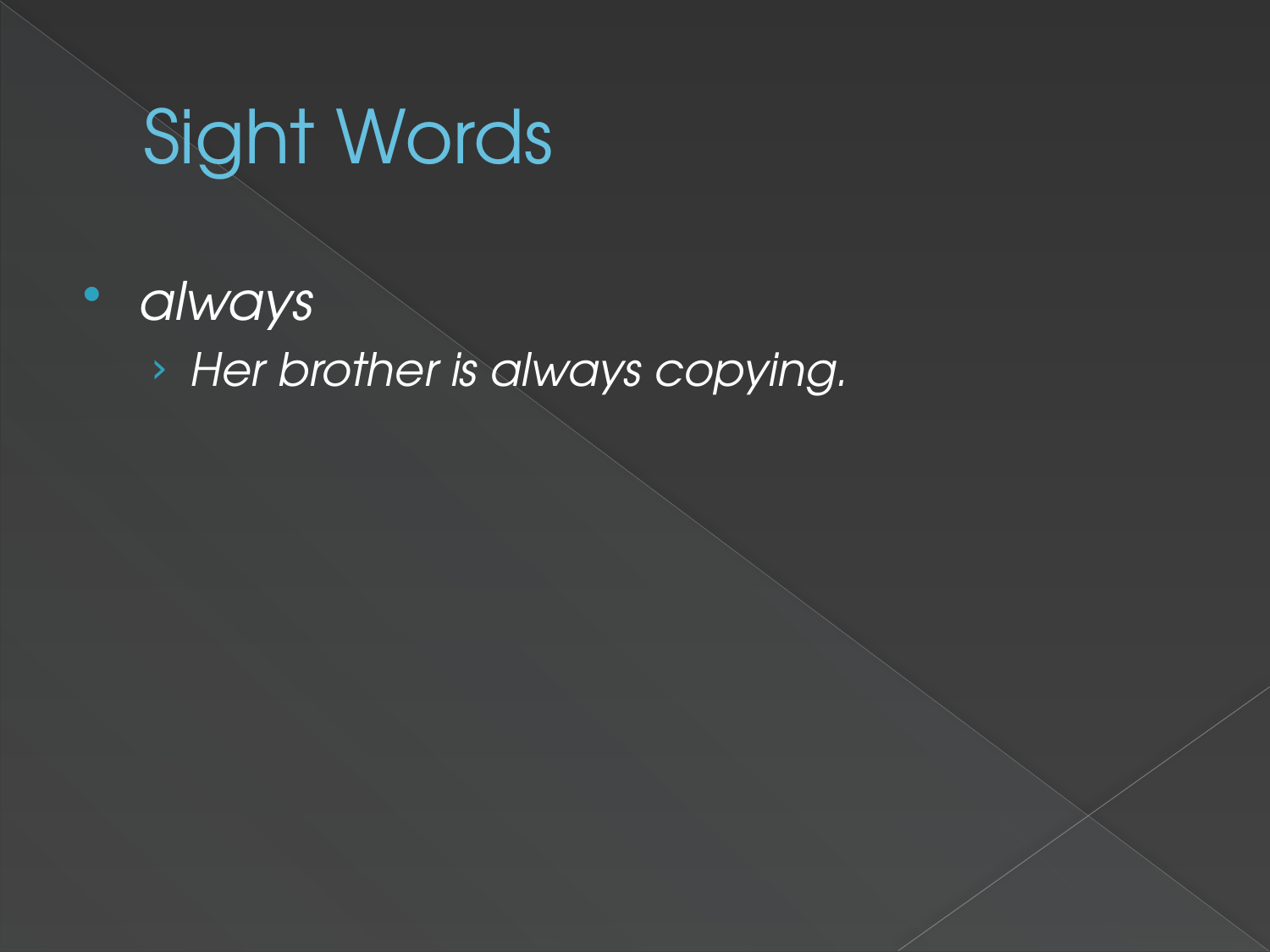

# Sight Words
always
Her brother is always copying.